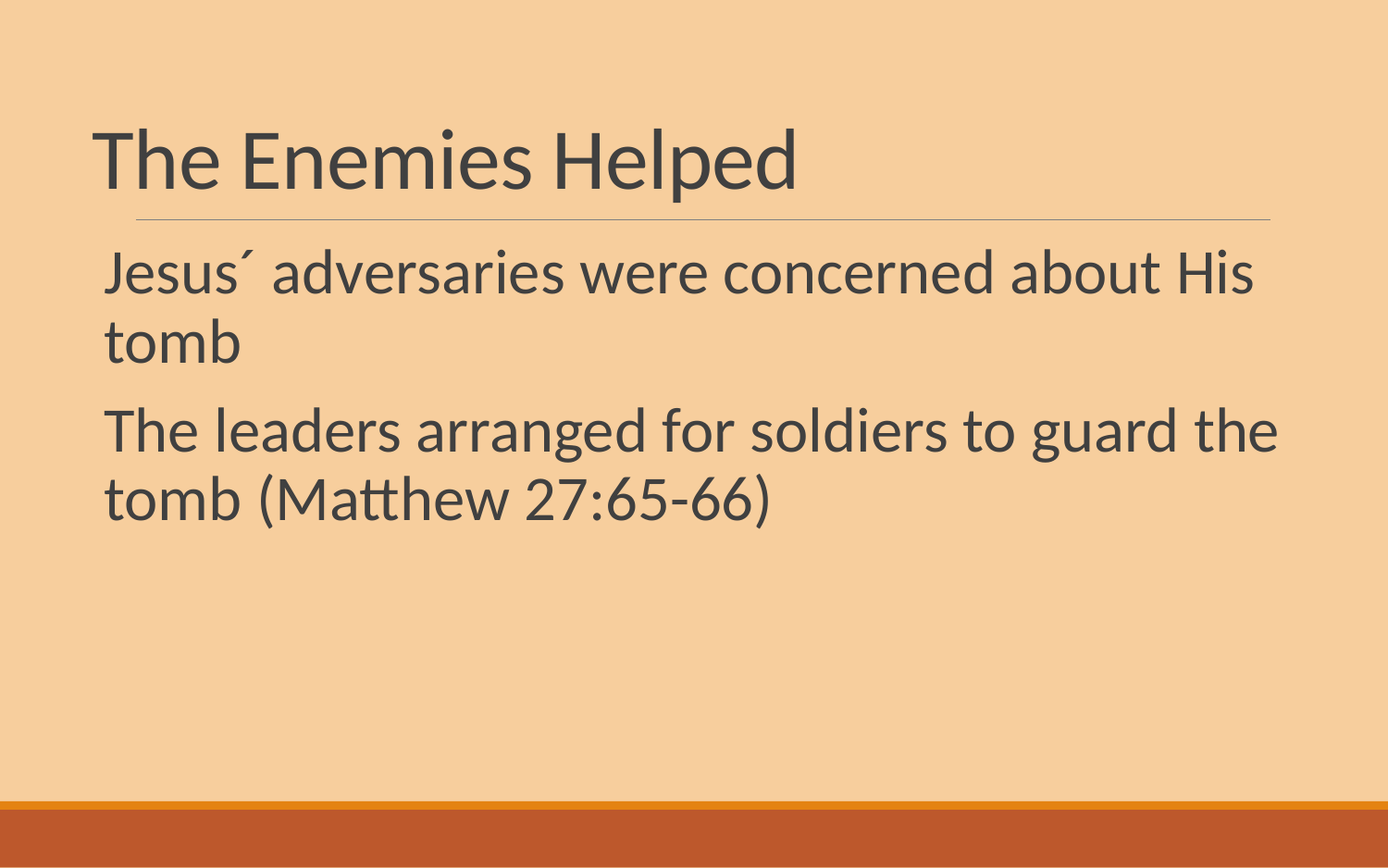

# The Enemies Helped
Jesus´ adversaries were concerned about His tomb
The leaders arranged for soldiers to guard the tomb (Matthew 27:65-66)